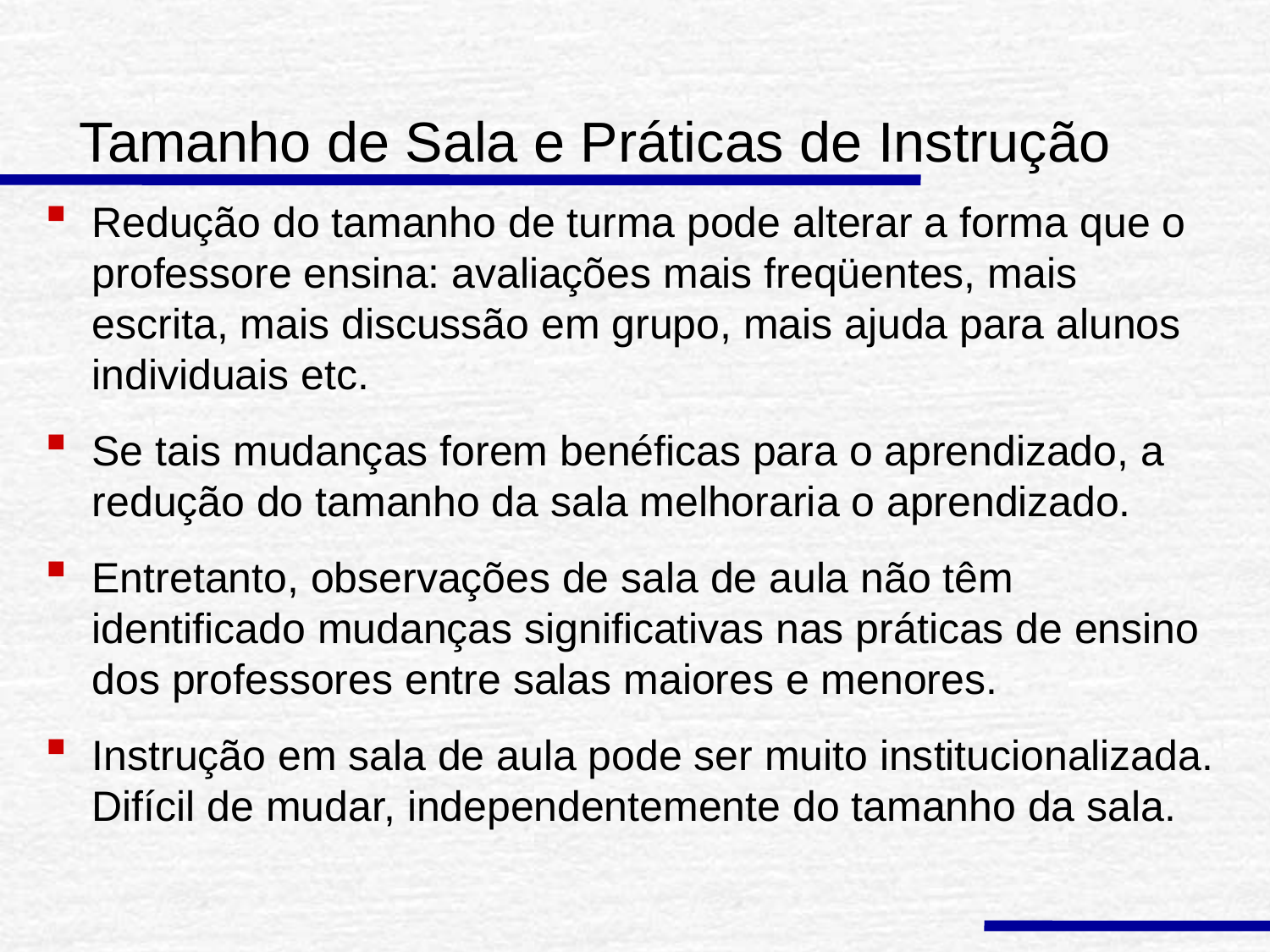

# Tamanho de Sala e Práticas de Instrução
Redução do tamanho de turma pode alterar a forma que o professore ensina: avaliações mais freqüentes, mais escrita, mais discussão em grupo, mais ajuda para alunos individuais etc.
Se tais mudanças forem benéficas para o aprendizado, a redução do tamanho da sala melhoraria o aprendizado.
Entretanto, observações de sala de aula não têm identificado mudanças significativas nas práticas de ensino dos professores entre salas maiores e menores.
Instrução em sala de aula pode ser muito institucionalizada. Difícil de mudar, independentemente do tamanho da sala.